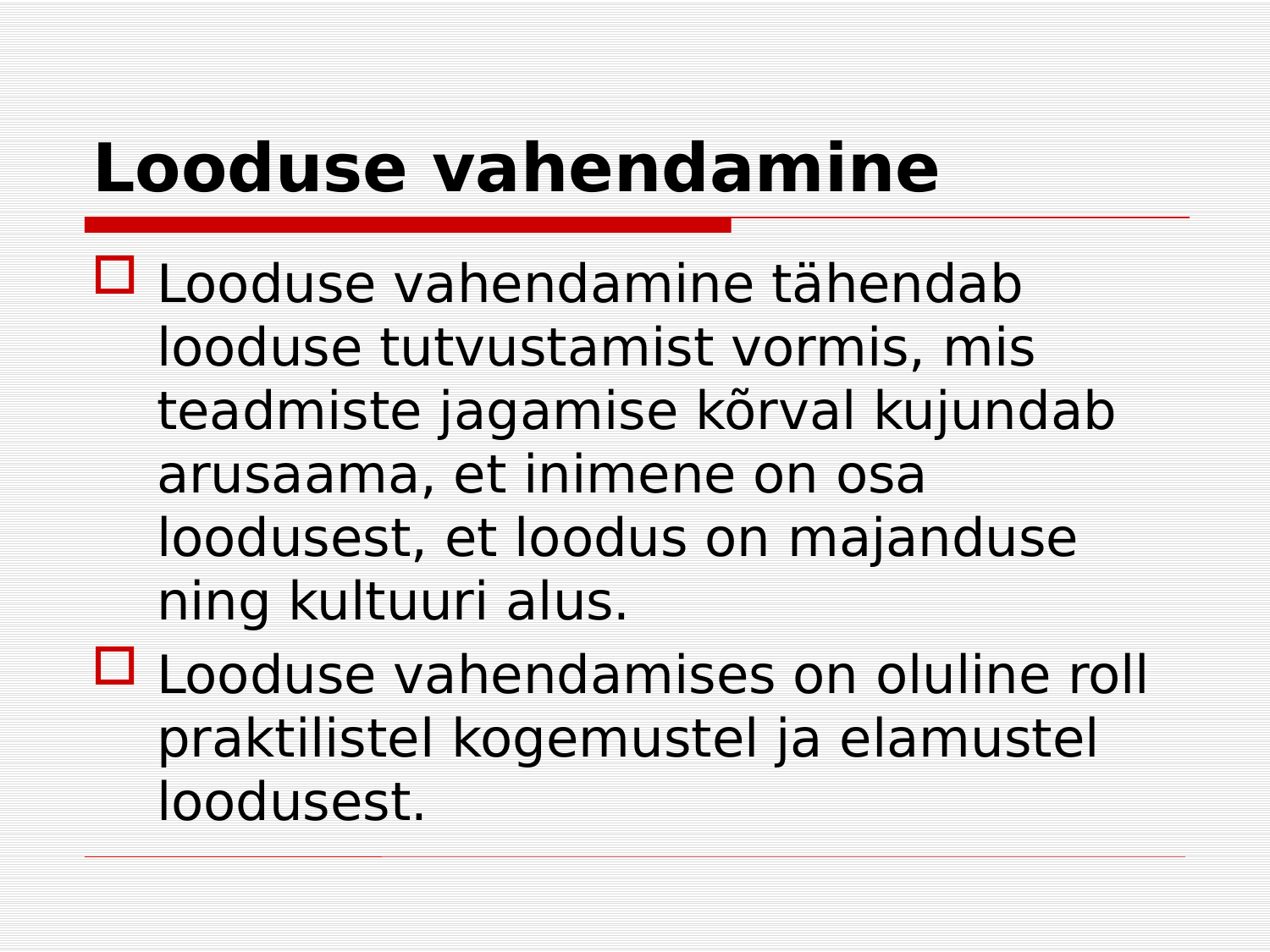

# Looduse vahendamine
Looduse vahendamine tähendab looduse tutvustamist vormis, mis teadmiste jagamise kõrval kujundab arusaama, et inimene on osa loodusest, et loodus on majanduse ning kultuuri alus.
Looduse vahendamises on oluline roll praktilistel kogemustel ja elamustel loodusest.